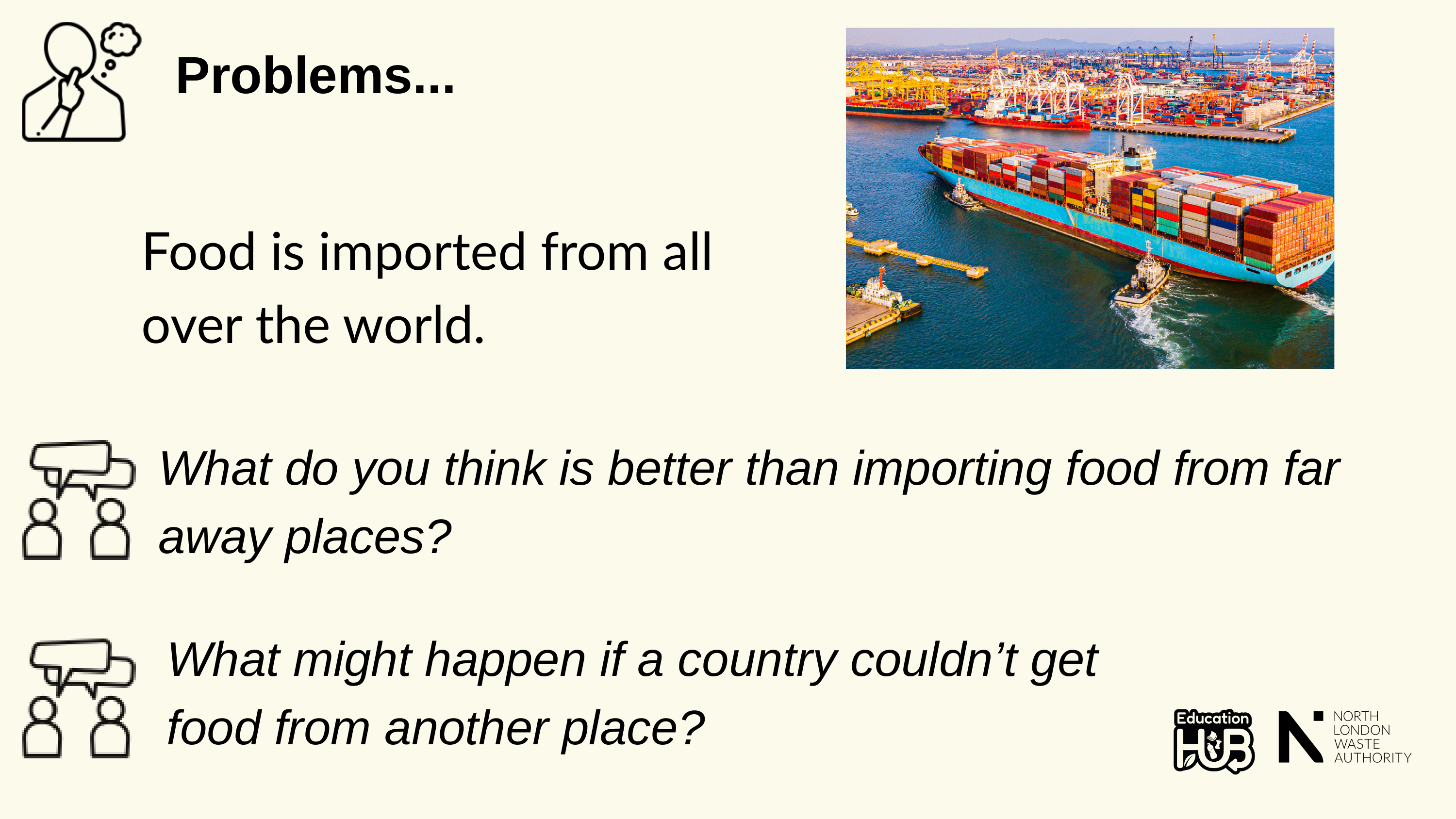

Problems...
Food is imported from all over the world.
What do you think is better than importing food from far away places?

What might happen if a country couldn’t get food from another place?